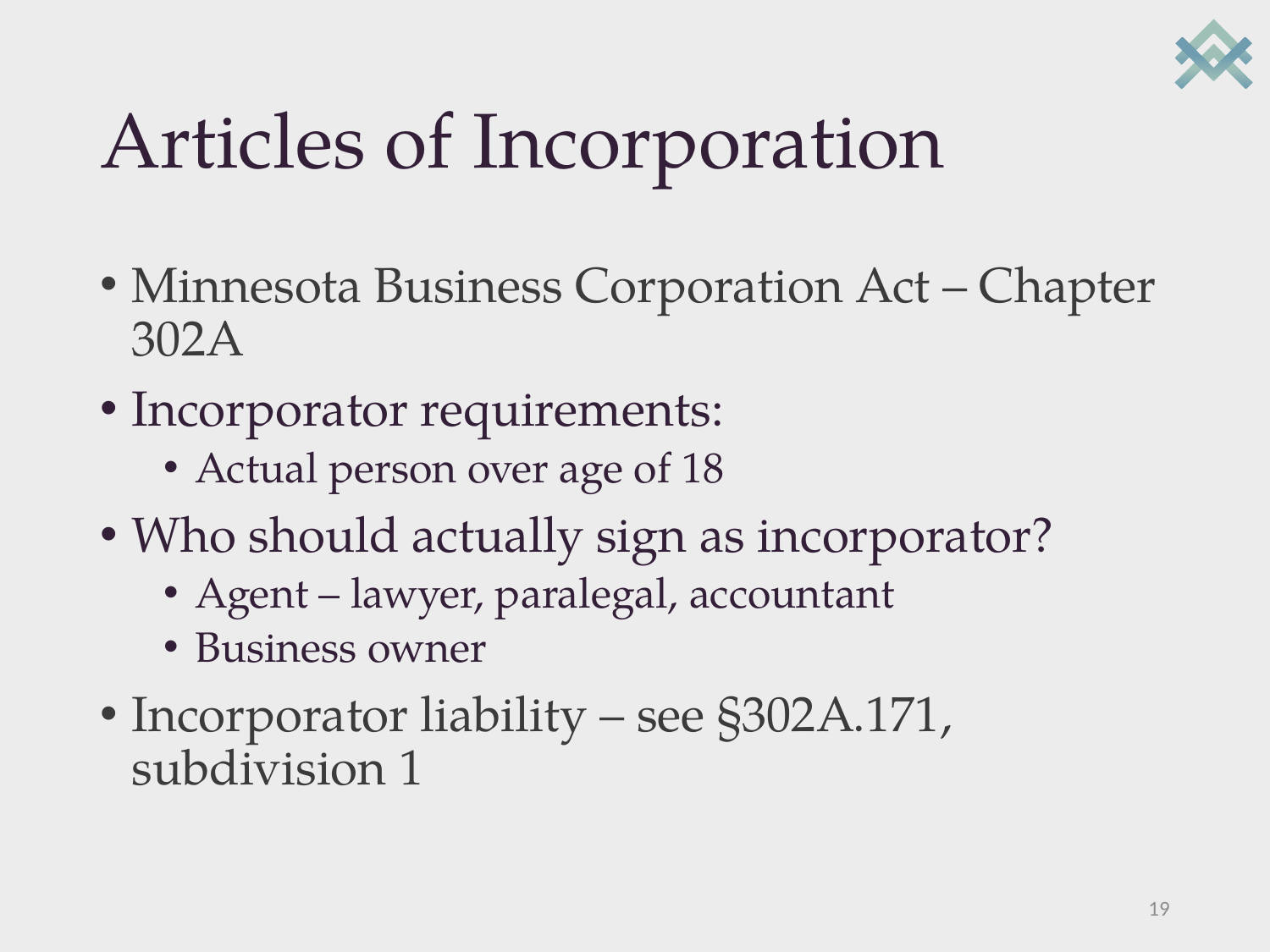

# Articles of Incorporation
Minnesota Business Corporation Act – Chapter 302A
Incorporator requirements:
Actual person over age of 18
Who should actually sign as incorporator?
Agent – lawyer, paralegal, accountant
Business owner
Incorporator liability – see §302A.171, subdivision 1

19